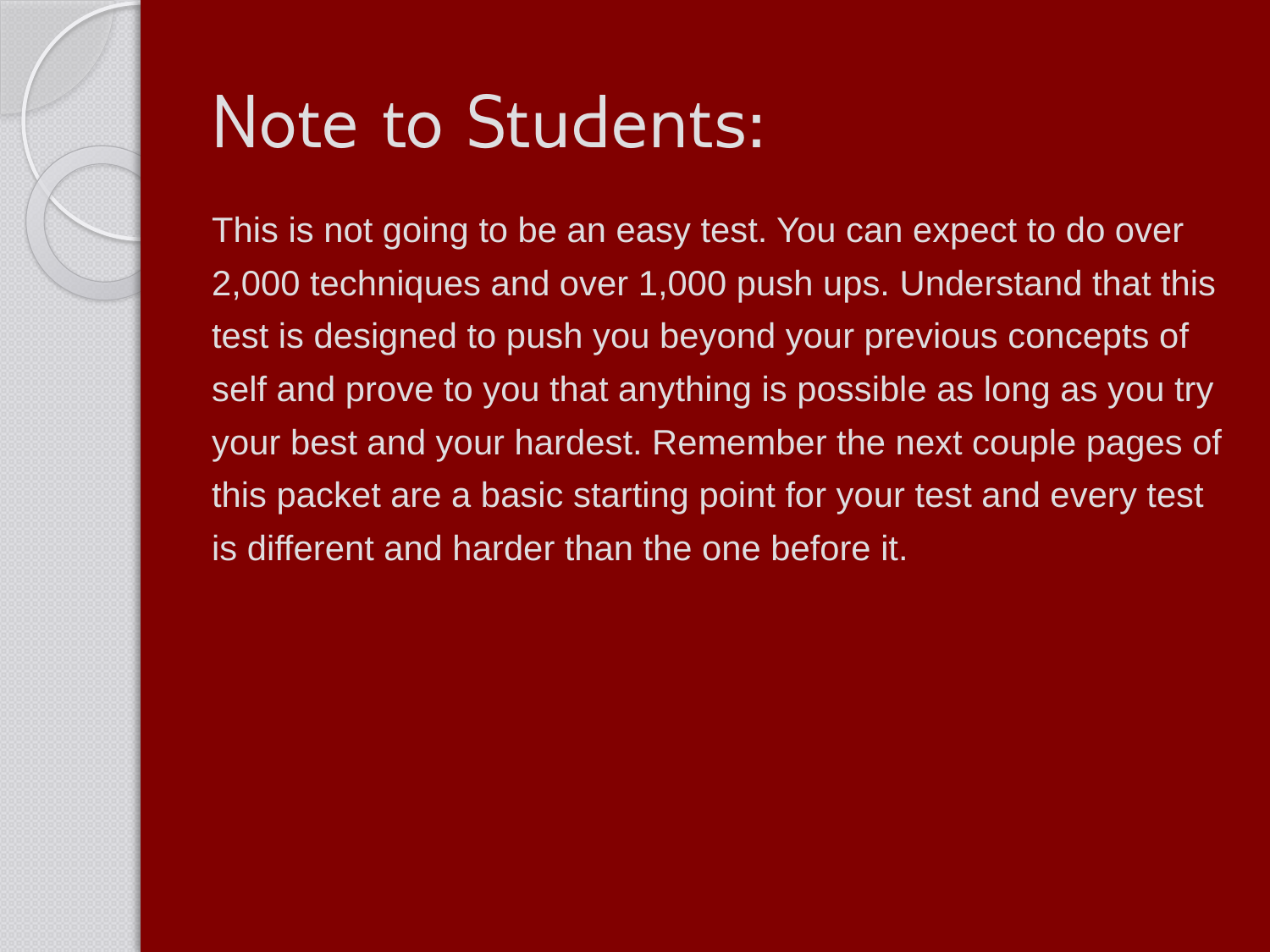

# Note to Students:
This is not going to be an easy test. You can expect to do over
2,000 techniques and over 1,000 push ups. Understand that this
test is designed to push you beyond your previous concepts of
self and prove to you that anything is possible as long as you try
your best and your hardest. Remember the next couple pages of
this packet are a basic starting point for your test and every test
is different and harder than the one before it.